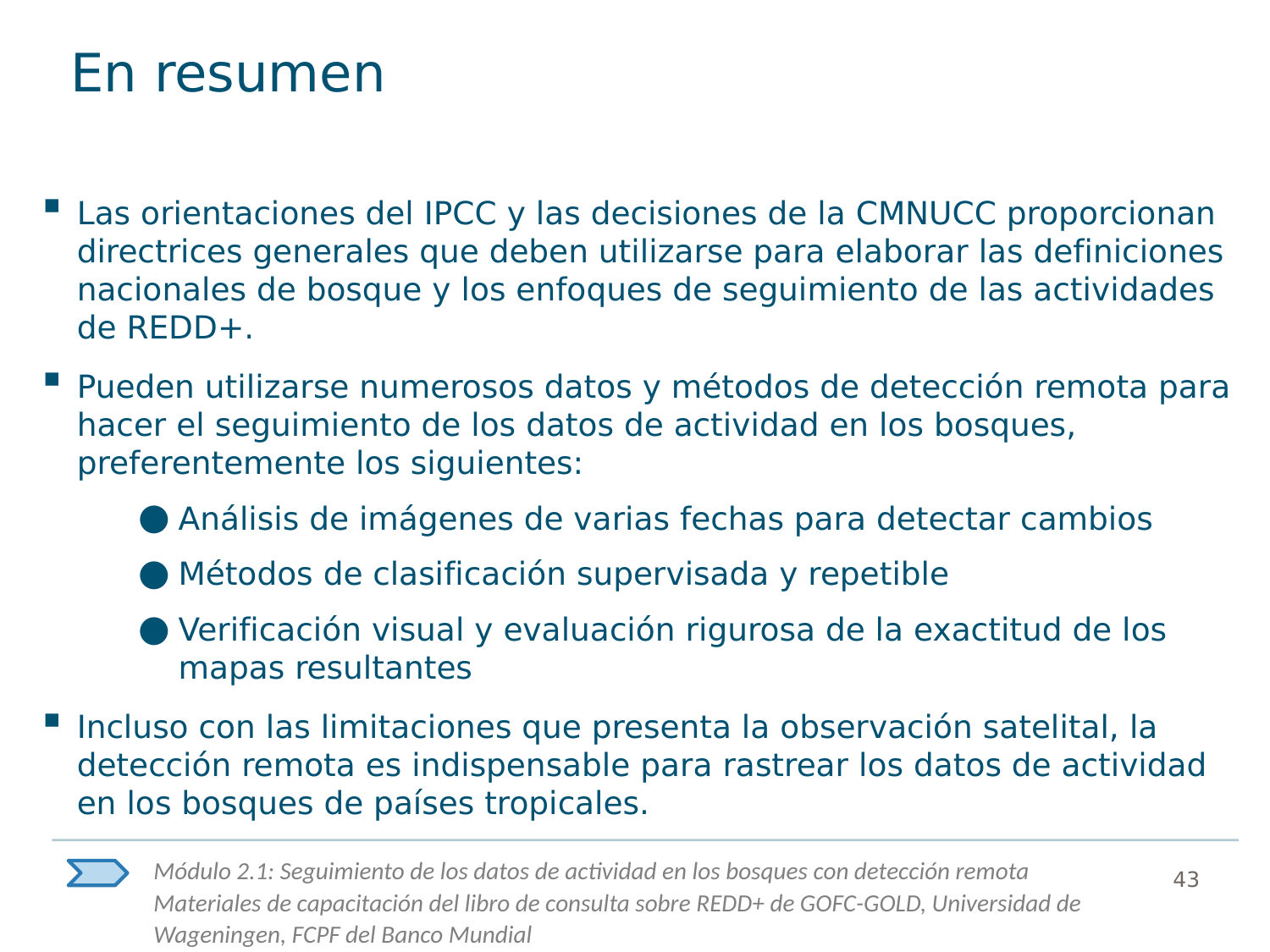

# En resumen
Las orientaciones del IPCC y las decisiones de la CMNUCC proporcionan directrices generales que deben utilizarse para elaborar las definiciones nacionales de bosque y los enfoques de seguimiento de las actividades de REDD+.
Pueden utilizarse numerosos datos y métodos de detección remota para hacer el seguimiento de los datos de actividad en los bosques, preferentemente los siguientes:
Análisis de imágenes de varias fechas para detectar cambios
Métodos de clasificación supervisada y repetible
Verificación visual y evaluación rigurosa de la exactitud de los mapas resultantes
Incluso con las limitaciones que presenta la observación satelital, la detección remota es indispensable para rastrear los datos de actividad en los bosques de países tropicales.